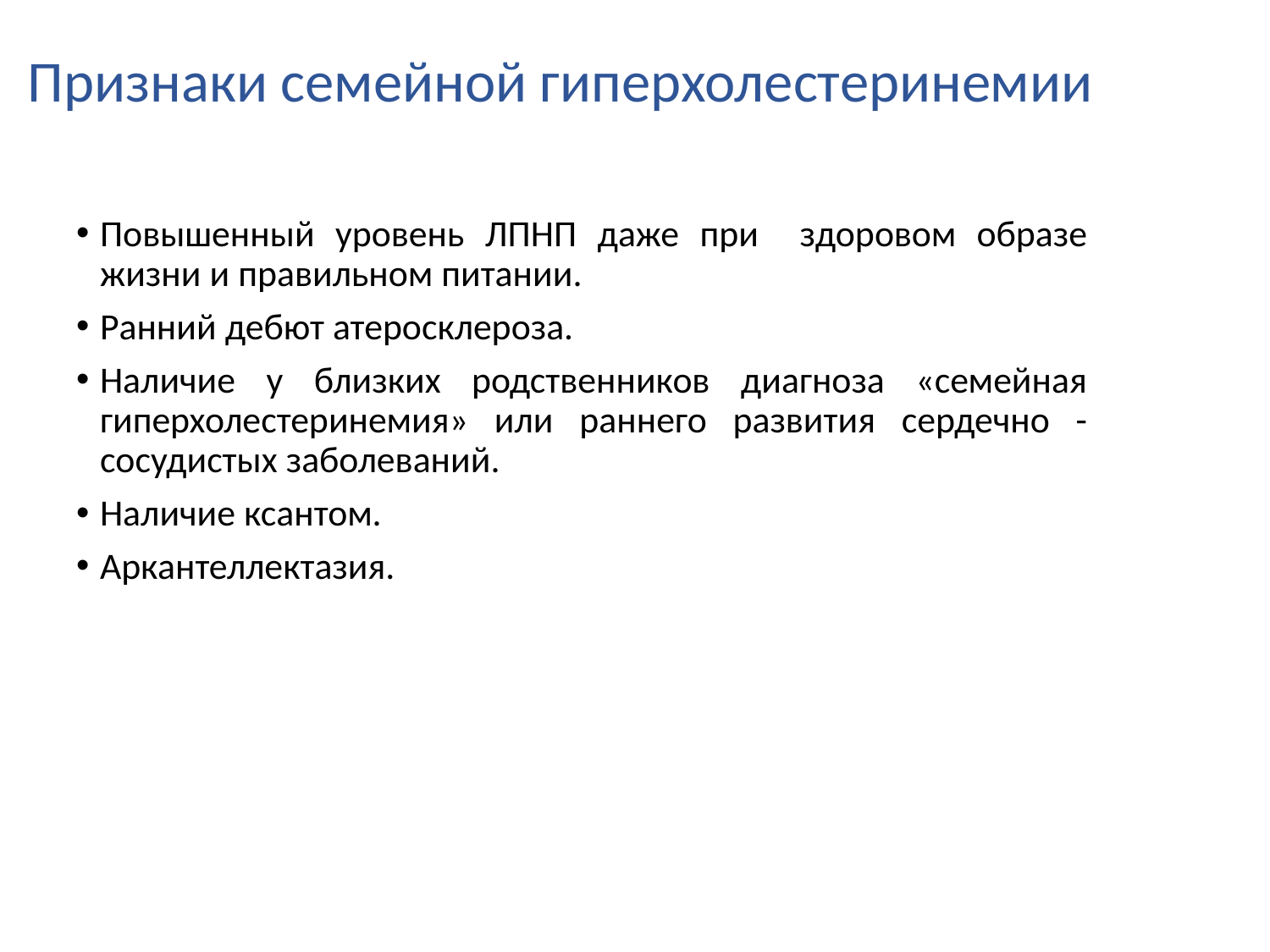

# Признаки семейной гиперхолестеринемии
Повышенный уровень ЛПНП даже при  здоровом образе жизни и правильном питании.
Ранний дебют атеросклероза.
Наличие у близких родственников диагноза «семейная гиперхолестеринемия» или раннего развития сердечно - сосудистых заболеваний.
Наличие ксантом.
Аркантеллектазия.